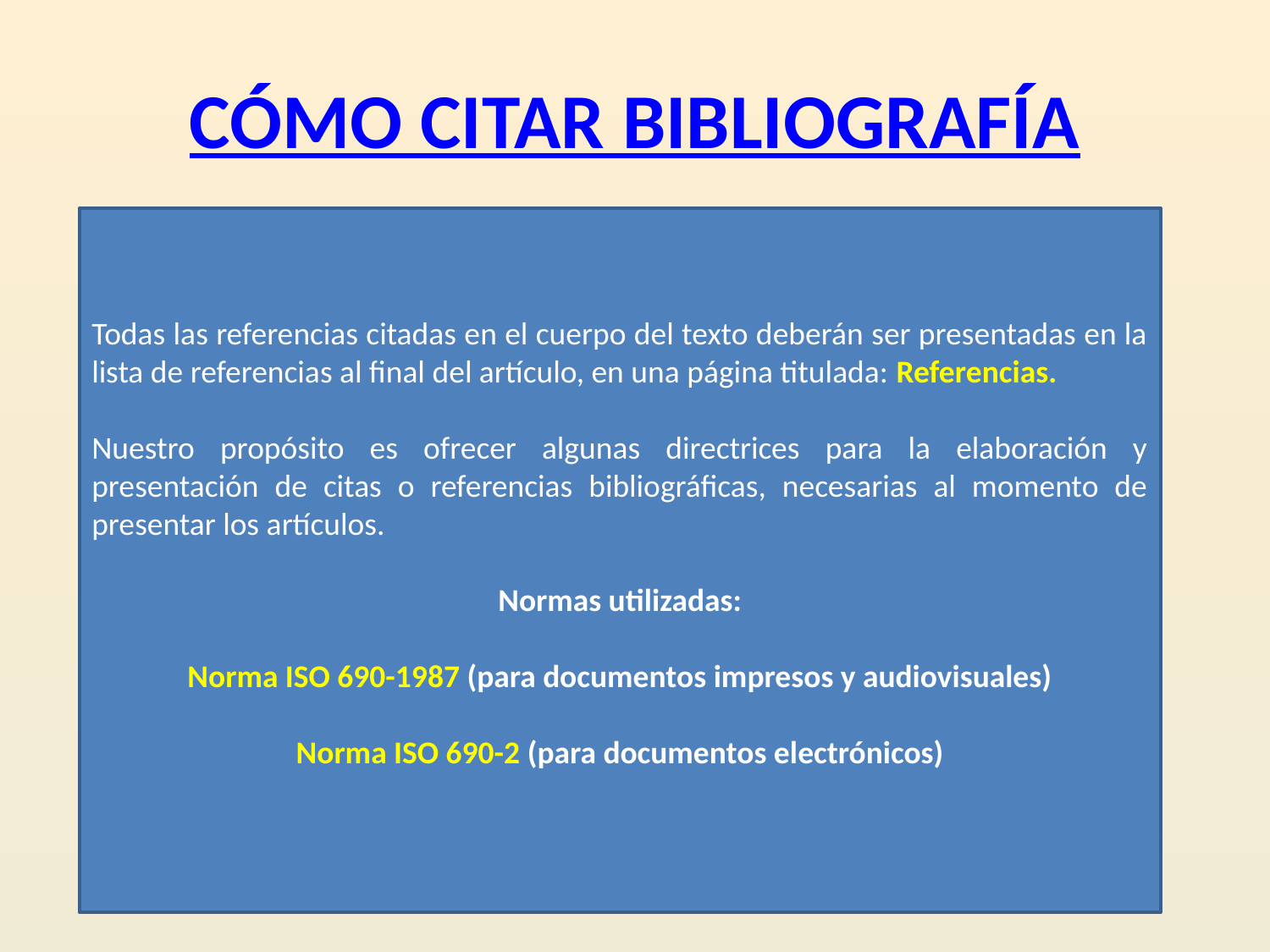

# CÓMO CITAR BIBLIOGRAFÍA
Todas las referencias citadas en el cuerpo del texto deberán ser presentadas en la lista de referencias al final del artículo, en una página titulada: Referencias.

Nuestro propósito es ofrecer algunas directrices para la elaboración y presentación de citas o referencias bibliográficas, necesarias al momento de presentar los artículos.

Normas utilizadas:

Norma ISO 690-1987 (para documentos impresos y audiovisuales)

Norma ISO 690-2 (para documentos electrónicos)